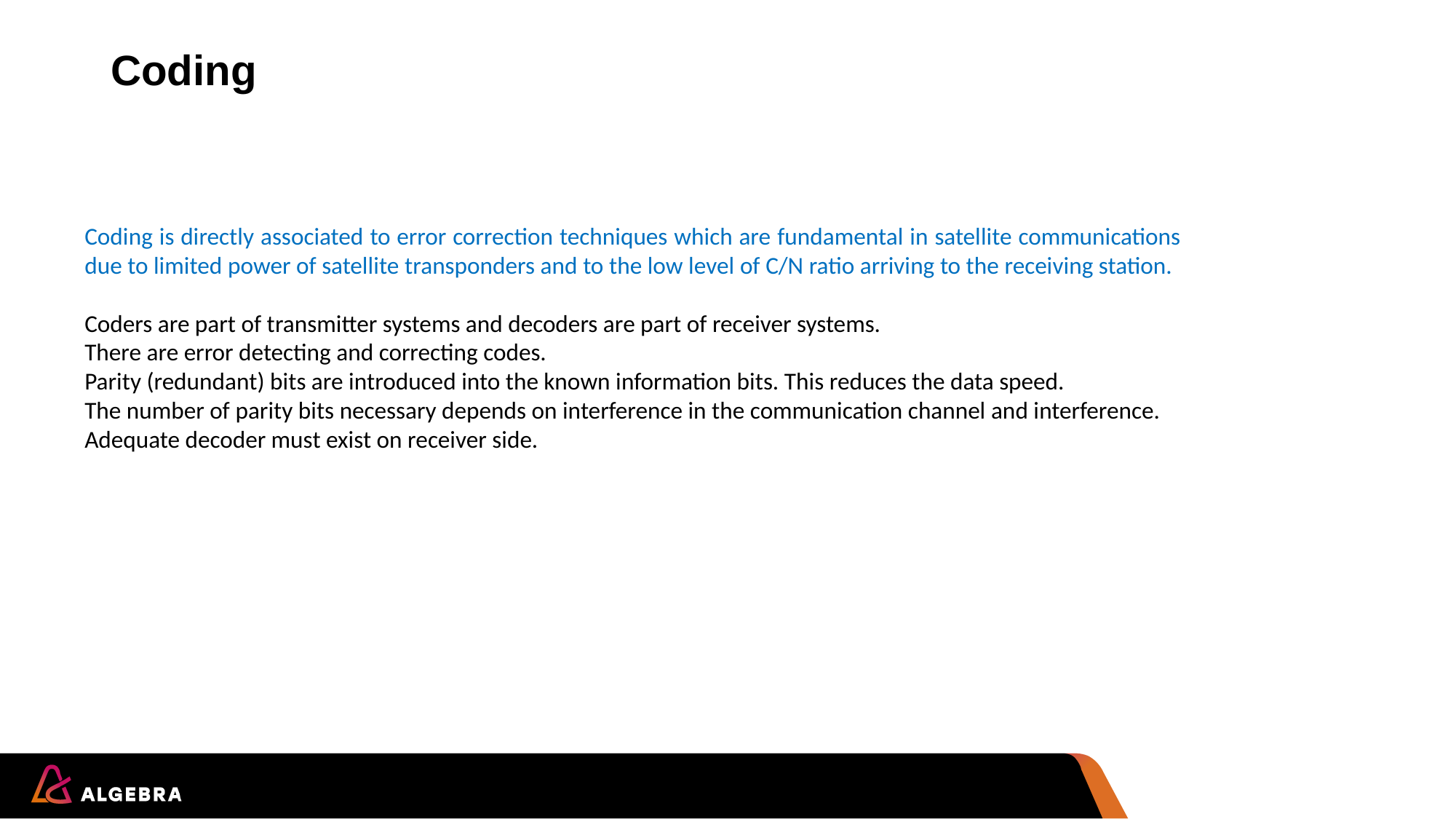

# Coding
Coding is directly associated to error correction techniques which are fundamental in satellite communications due to limited power of satellite transponders and to the low level of C/N ratio arriving to the receiving station.

Coders are part of transmitter systems and decoders are part of receiver systems.
There are error detecting and correcting codes.
Parity (redundant) bits are introduced into the known information bits. This reduces the data speed.
The number of parity bits necessary depends on interference in the communication channel and interference.
Adequate decoder must exist on receiver side.